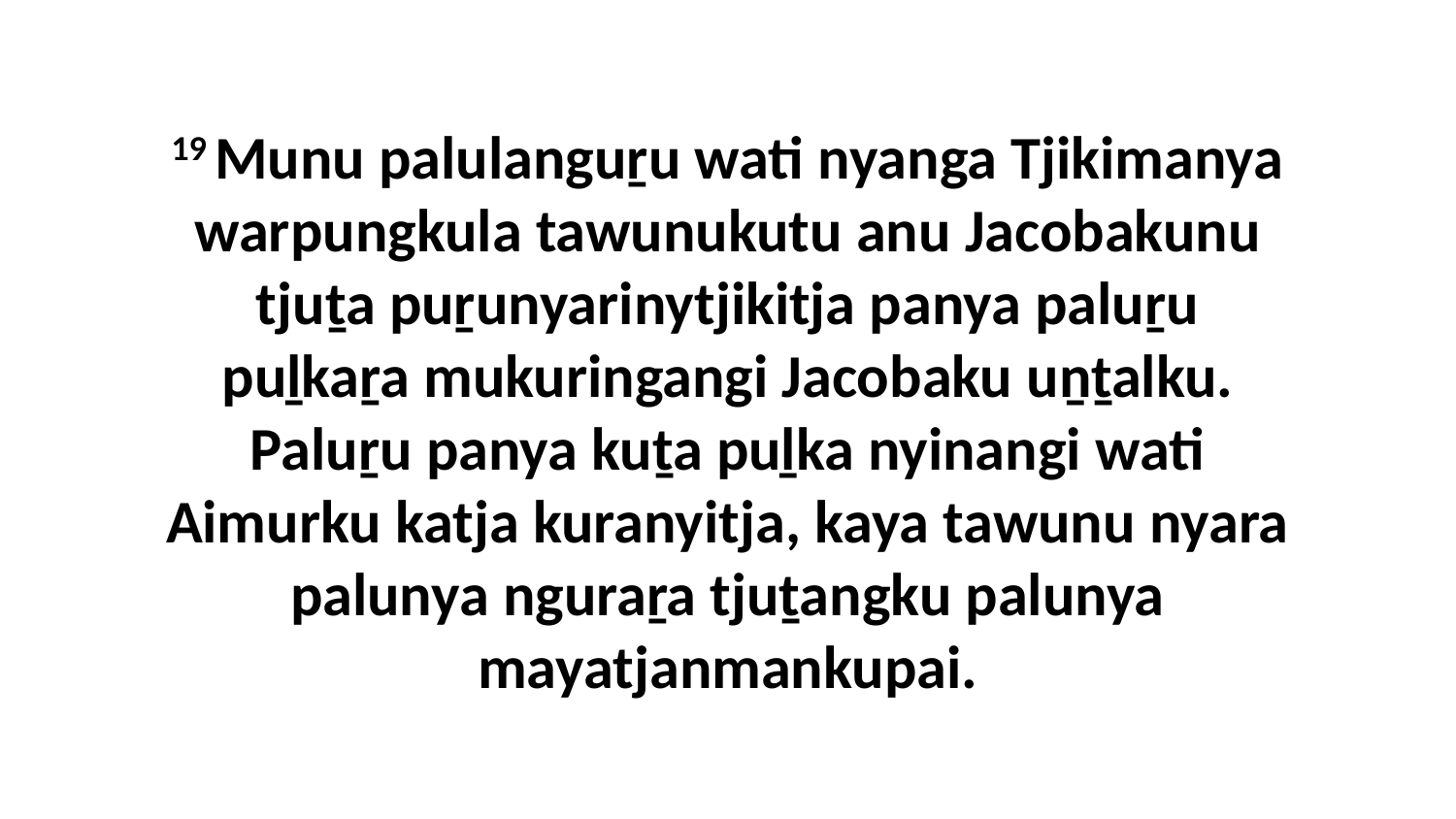

19 Munu palulanguṟu wati nyanga Tjikimanya warpungkula tawunukutu anu Jacobakunu tjuṯa puṟunyarinytjikitja panya paluṟu puḻkaṟa mukuringangi Jacobaku uṉṯalku. Paluṟu panya kuṯa puḻka nyinangi wati Aimurku katja kuranyitja, kaya tawunu nyara palunya nguraṟa tjuṯangku palunya mayatjanmankupai.